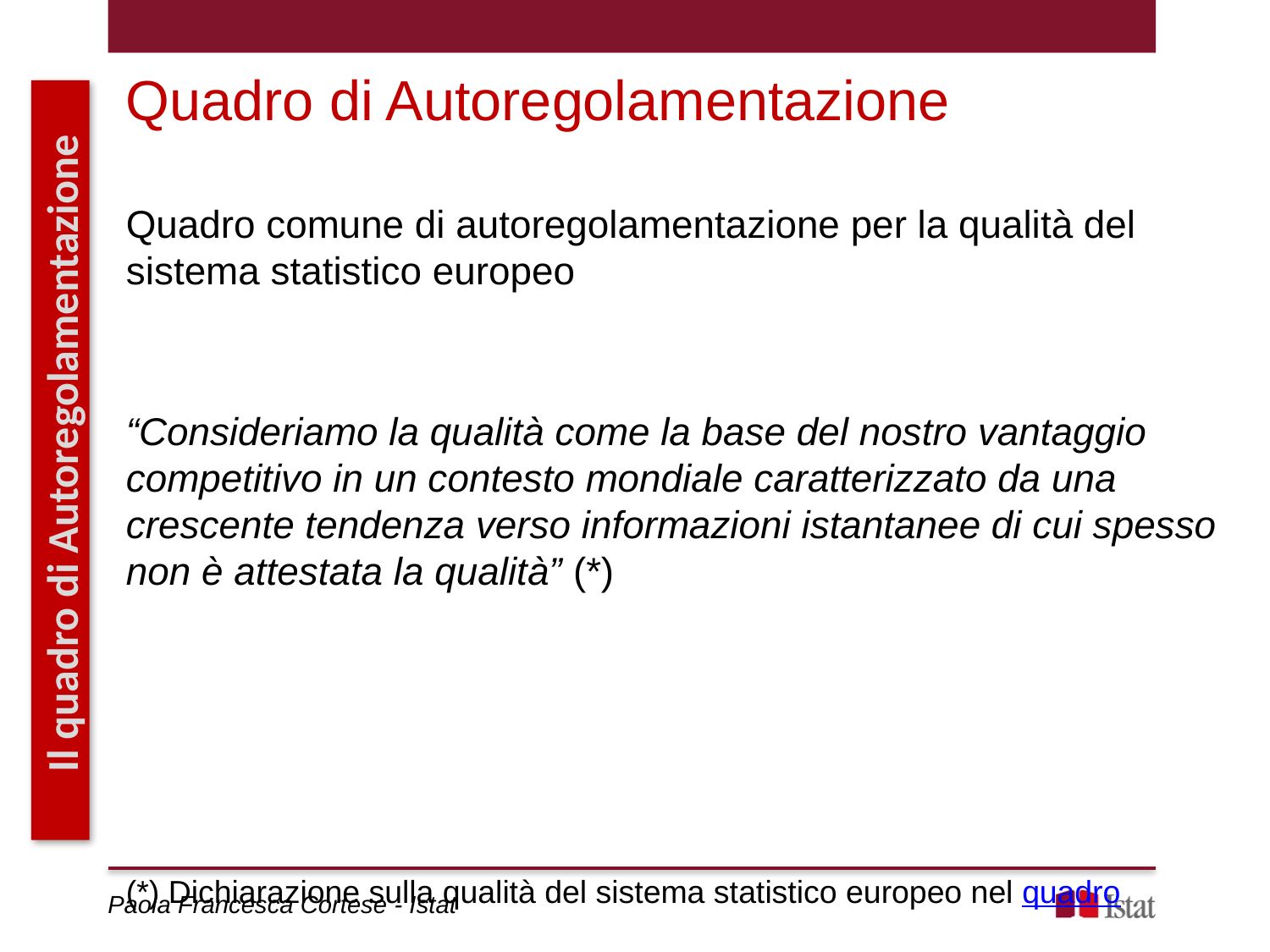

Quadro di Autoregolamentazione

Quadro comune di autoregolamentazione per la qualità del sistema statistico europeo

“Consideriamo la qualità come la base del nostro vantaggio competitivo in un contesto mondiale caratterizzato da una crescente tendenza verso informazioni istantanee di cui spesso non è attestata la qualità” (*)

(*) Dichiarazione sulla qualità del sistema statistico europeo nel quadro
Il quadro di Autoregolamentazione
Paola Francesca Cortese - Istat